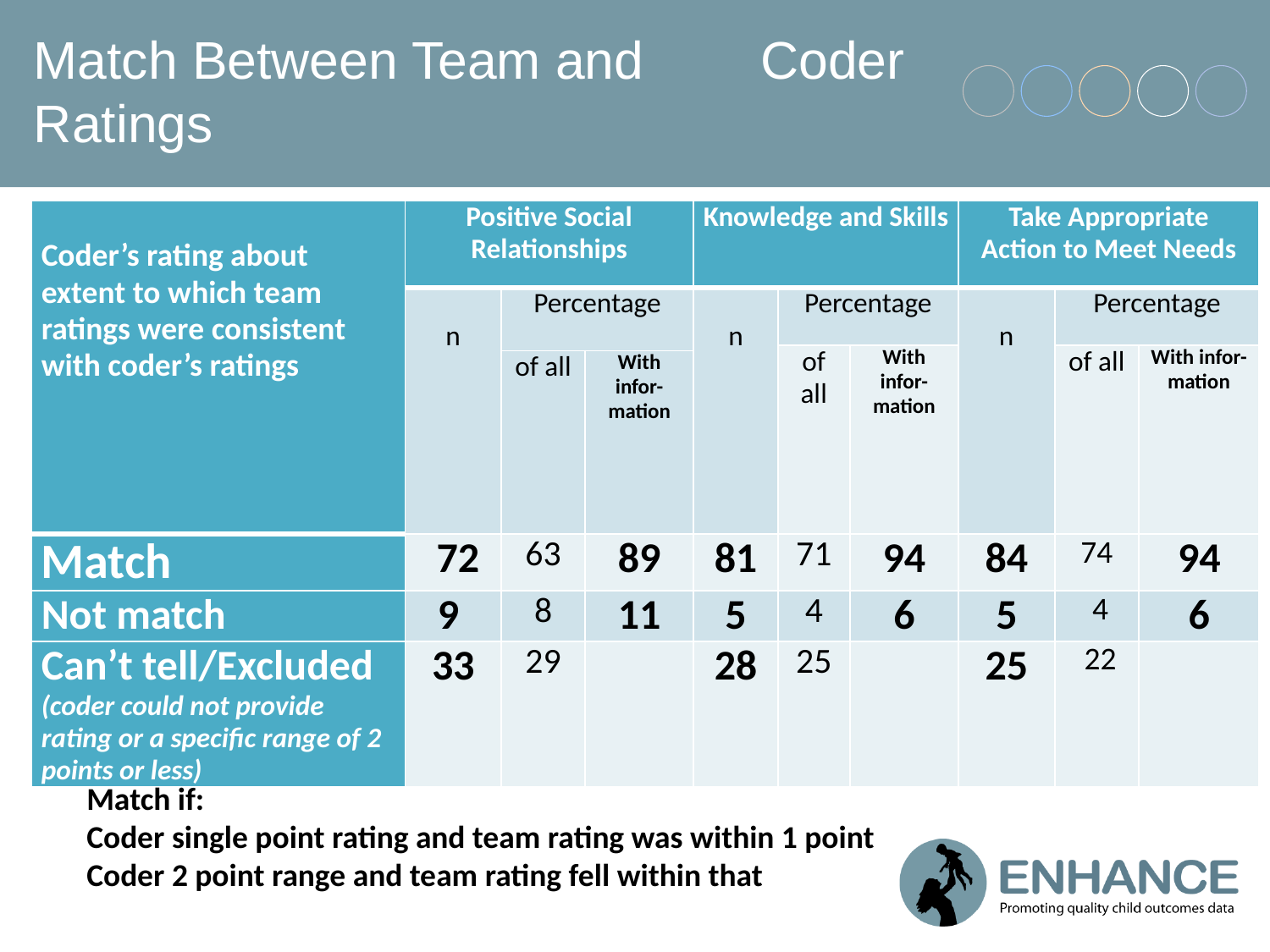

# Match Between Team and        Coder Ratings
| Coder’s rating about extent to which team ratings were consistent with coder’s ratings | Positive Social Relationships |  |  | Knowledge and Skills |  |  | Take Appropriate Action to Meet Needs |  |  |
| --- | --- | --- | --- | --- | --- | --- | --- | --- | --- |
|  | n | Percentage |  | n | Percentage |  | n | Percentage |  |
|  |  |  |  |  | of all | With infor-mation |  | of all | With infor-mation |
|  |  | of all | With infor-mation |  |  |  |  |  |  |
| Match | 72 | 63 | 89 | 81 | 71 | 94 | 84 | 74 | 94 |
| Not match | 9 | 8 | 11 | 5 | 4 | 6 | 5 | 4 | 6 |
| Can’t tell/Excluded (coder could not provide rating or a specific range of 2 points or less) | 33 | 29 |  | 28 | 25 |  | 25 | 22 |  |
Match if:
Coder single point rating and team rating was within 1 point
Coder 2 point range and team rating fell within that